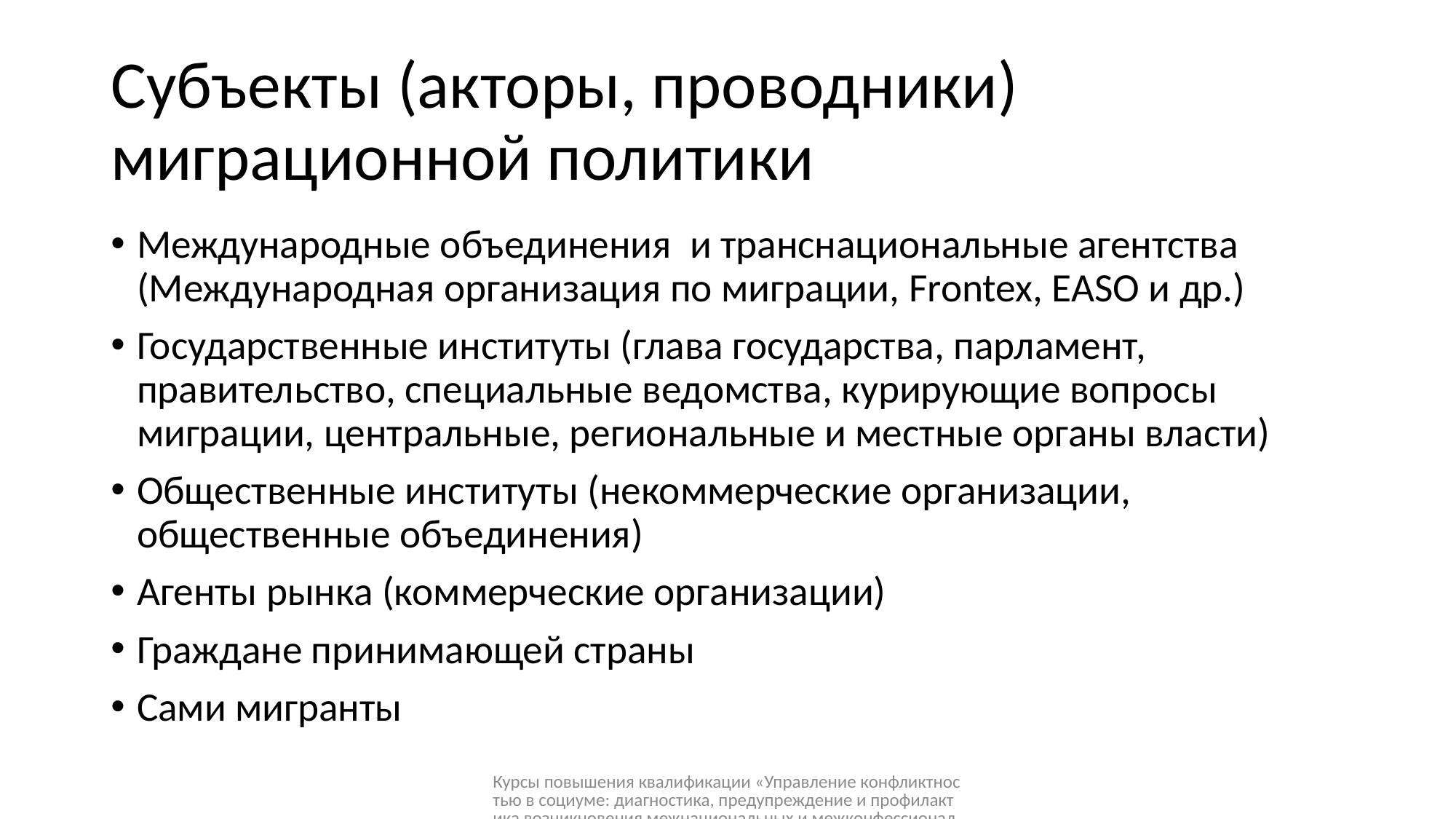

# Субъекты (акторы, проводники) миграционной политики
Международные объединения  и транснациональные агентства (Международная организация по миграции, Frontex, EASO и др.)
Государственные институты (глава государства, парламент, правительство, специальные ведомства, курирующие вопросы миграции, центральные, региональные и местные органы власти)
Общественные институты (некоммерческие организации, общественные объединения)
Агенты рынка (коммерческие организации)
Граждане принимающей страны
Сами мигранты

Курсы повышения квалификации «Управление конфликтностью в социуме: диагностика, предупреждение и профилактика возникновения межнациональных и межконфессиональных конфликтов», 11 - 13 марта 2020